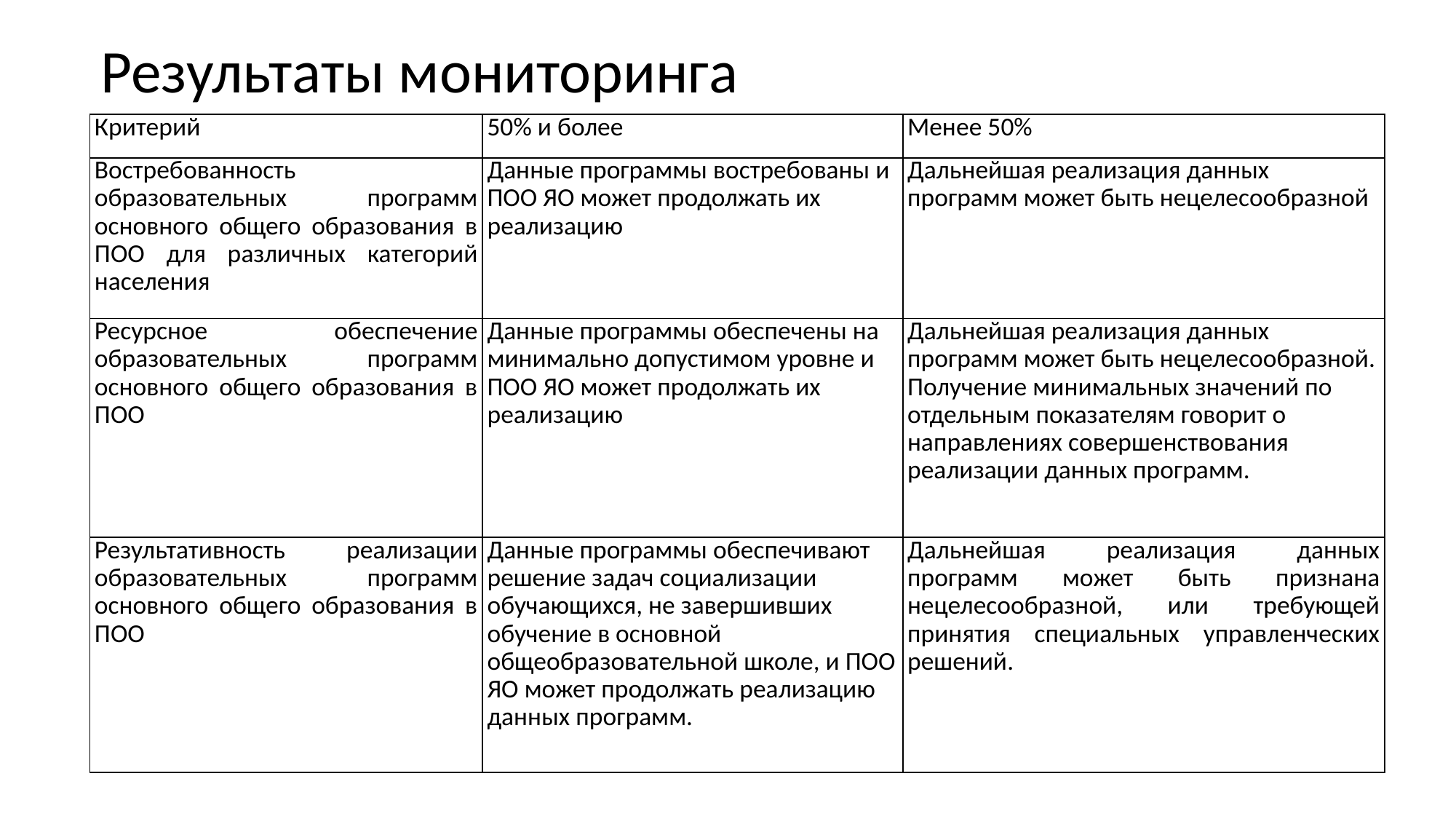

# Результаты мониторинга
| Критерий | 50% и более | Менее 50% |
| --- | --- | --- |
| Востребованность образовательных программ основного общего образования в ПОО для различных категорий населения | Данные программы востребованы и ПОО ЯО может продолжать их реализацию | Дальнейшая реализация данных программ может быть нецелесообразной |
| Ресурсное обеспечение образовательных программ основного общего образования в ПОО | Данные программы обеспечены на минимально допустимом уровне и ПОО ЯО может продолжать их реализацию | Дальнейшая реализация данных программ может быть нецелесообразной. Получение минимальных значений по отдельным показателям говорит о направлениях совершенствования реализации данных программ. |
| Результативность реализации образовательных программ основного общего образования в ПОО | Данные программы обеспечивают решение задач социализации обучающихся, не завершивших обучение в основной общеобразовательной школе, и ПОО ЯО может продолжать реализацию данных программ. | Дальнейшая реализация данных программ может быть признана нецелесообразной, или требующей принятия специальных управленческих решений. |